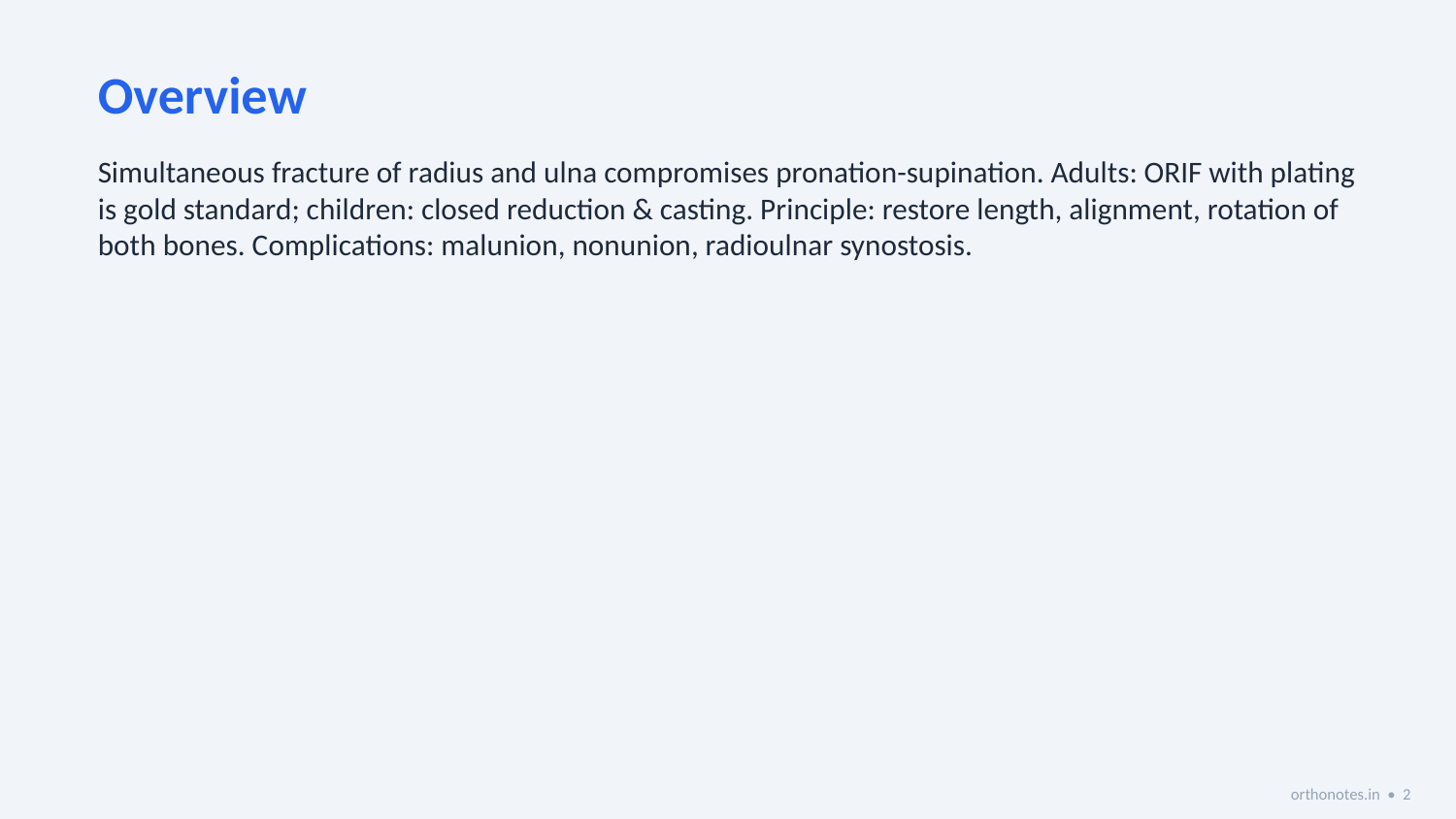

Overview
Simultaneous fracture of radius and ulna compromises pronation-supination. Adults: ORIF with plating is gold standard; children: closed reduction & casting. Principle: restore length, alignment, rotation of both bones. Complications: malunion, nonunion, radioulnar synostosis.
orthonotes.in  •  2